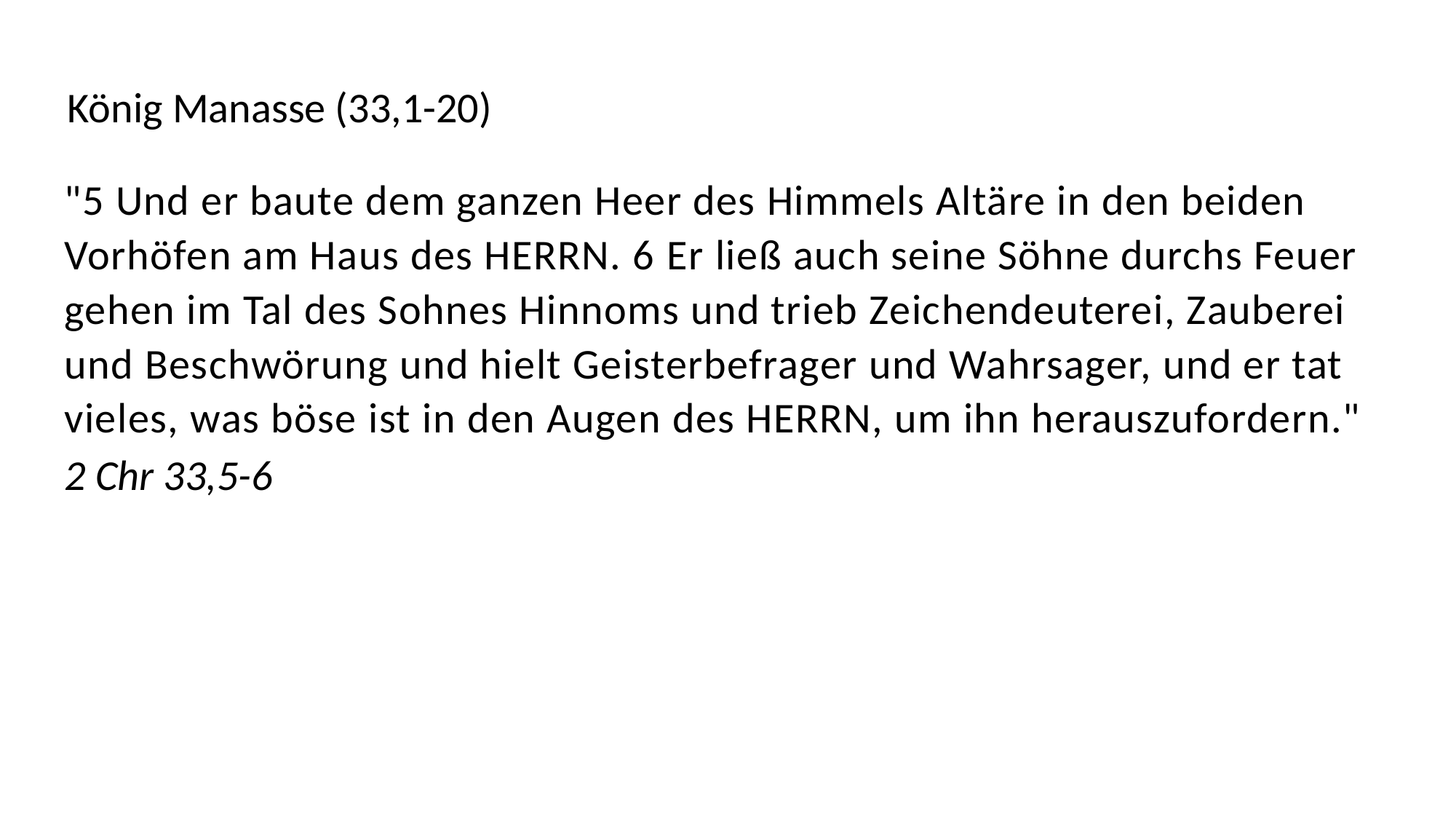

König Manasse (33,1-20)
"5 Und er baute dem ganzen Heer des Himmels Altäre in den beiden Vorhöfen am Haus des HERRN. 6 Er ließ auch seine Söhne durchs Feuer gehen im Tal des Sohnes Hinnoms und trieb Zeichendeuterei, Zauberei und Beschwörung und hielt Geisterbefrager und Wahrsager, und er tat vieles, was böse ist in den Augen des HERRN, um ihn herauszufordern."
2 Chr 33,5-6